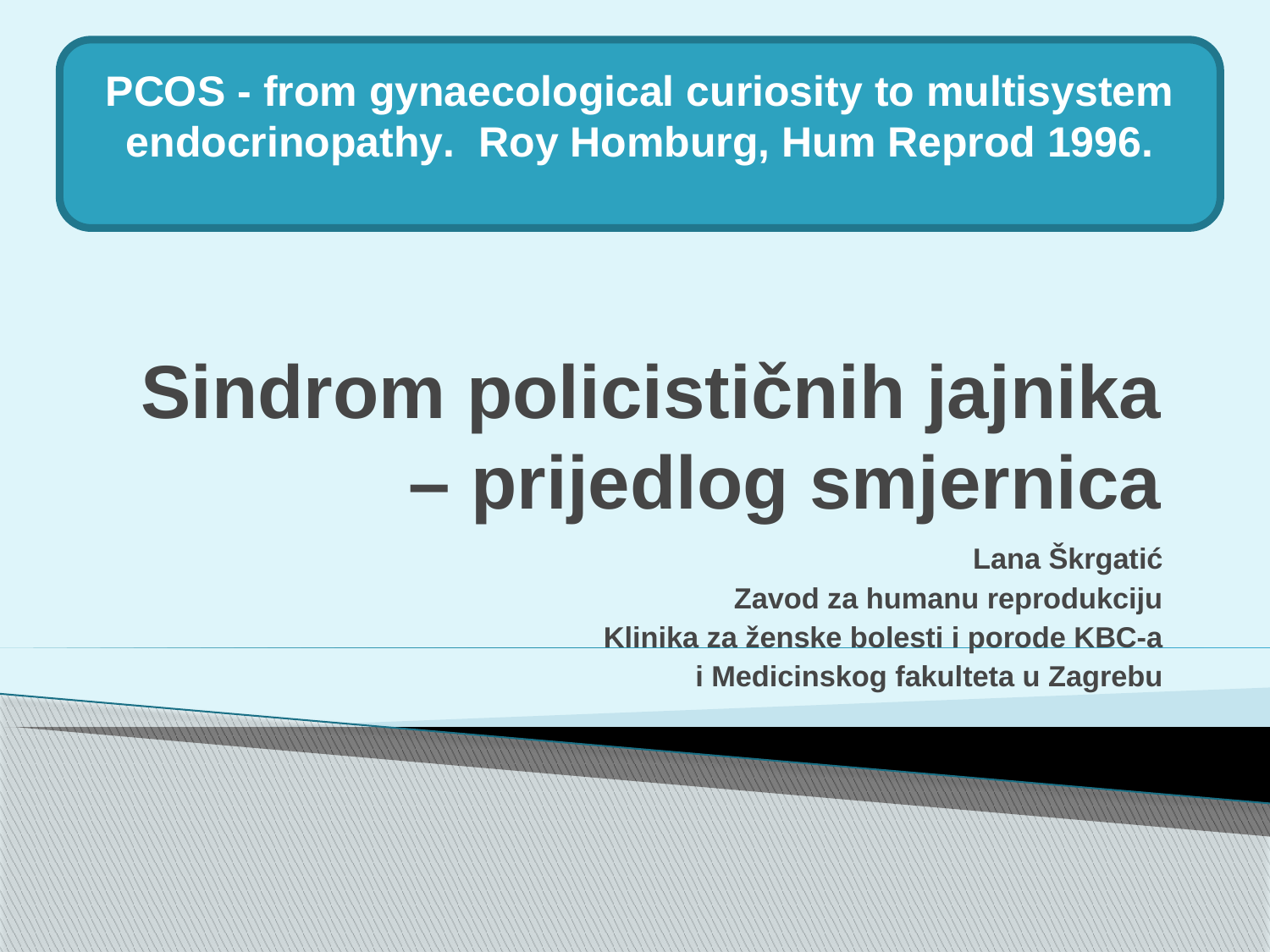

PCOS - from gynaecological curiosity to multisystem endocrinopathy.  Roy Homburg, Hum Reprod 1996.

# Sindrom policističnih jajnika – prijedlog smjernica
Lana Škrgatić
Zavod za humanu reprodukciju
Klinika za ženske bolesti i porode KBC-a
i Medicinskog fakulteta u Zagrebu